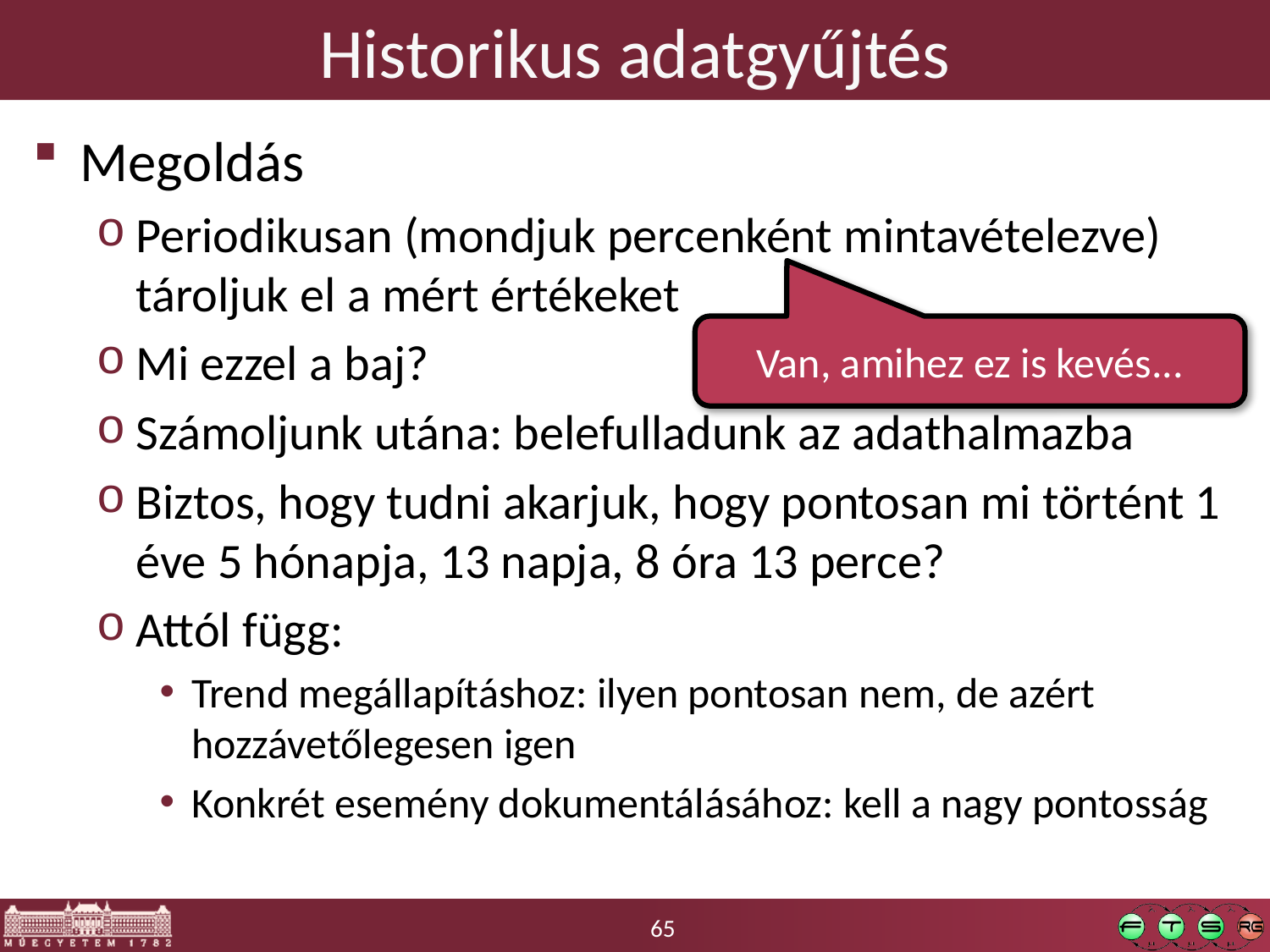

# Historikus adatgyűjtés
Megoldás
Periodikusan (mondjuk percenként mintavételezve) tároljuk el a mért értékeket
Mi ezzel a baj?
Számoljunk utána: belefulladunk az adathalmazba
Biztos, hogy tudni akarjuk, hogy pontosan mi történt 1 éve 5 hónapja, 13 napja, 8 óra 13 perce?
Attól függ:
Trend megállapításhoz: ilyen pontosan nem, de azért hozzávetőlegesen igen
Konkrét esemény dokumentálásához: kell a nagy pontosság
Van, amihez ez is kevés...